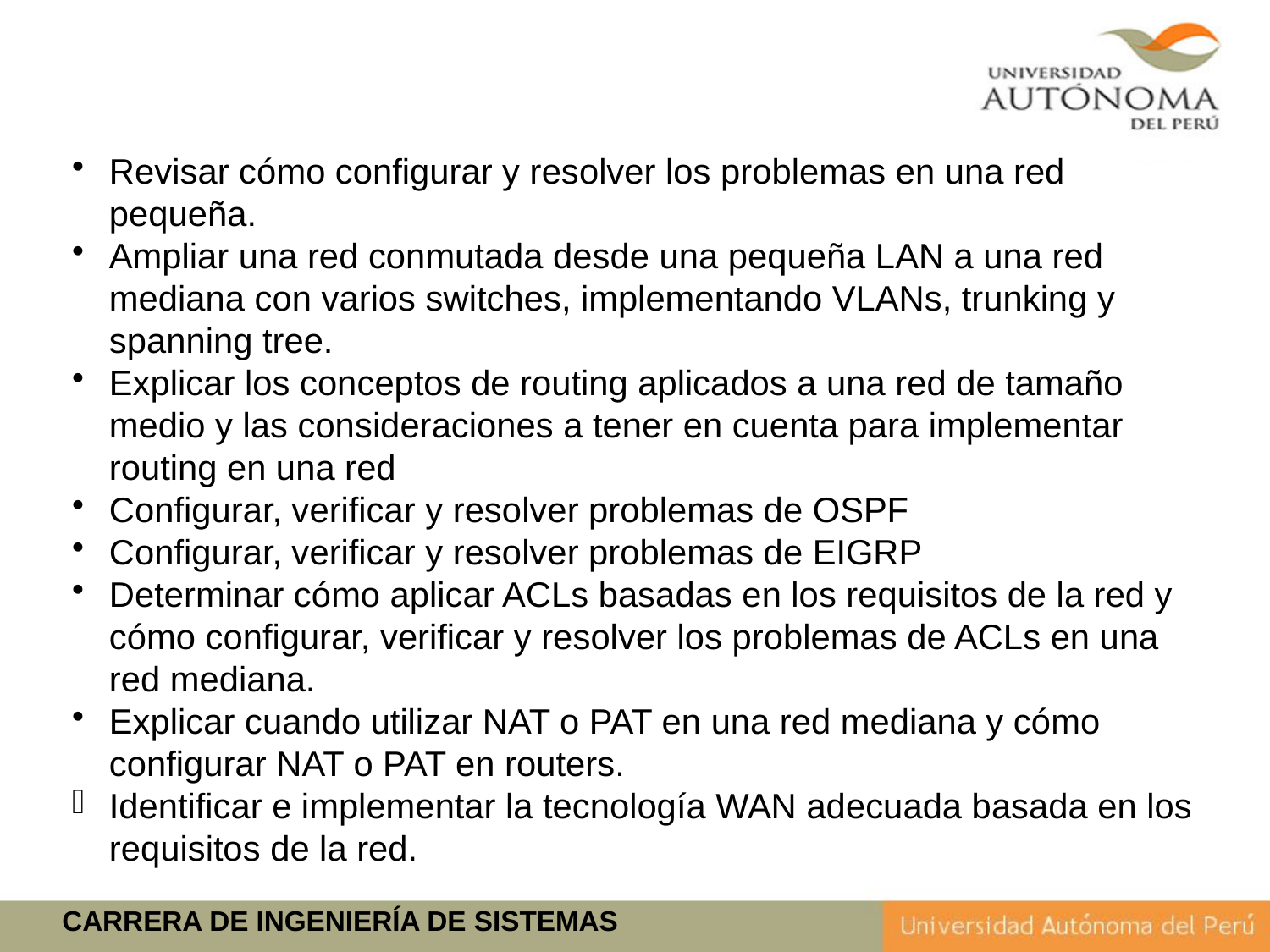

Revisar cómo configurar y resolver los problemas en una red pequeña.
Ampliar una red conmutada desde una pequeña LAN a una red mediana con varios switches, implementando VLANs, trunking y spanning tree.
Explicar los conceptos de routing aplicados a una red de tamaño medio y las consideraciones a tener en cuenta para implementar routing en una red
Configurar, verificar y resolver problemas de OSPF
Configurar, verificar y resolver problemas de EIGRP
Determinar cómo aplicar ACLs basadas en los requisitos de la red y cómo configurar, verificar y resolver los problemas de ACLs en una red mediana.
Explicar cuando utilizar NAT o PAT en una red mediana y cómo configurar NAT o PAT en routers.
Identificar e implementar la tecnología WAN adecuada basada en los requisitos de la red.